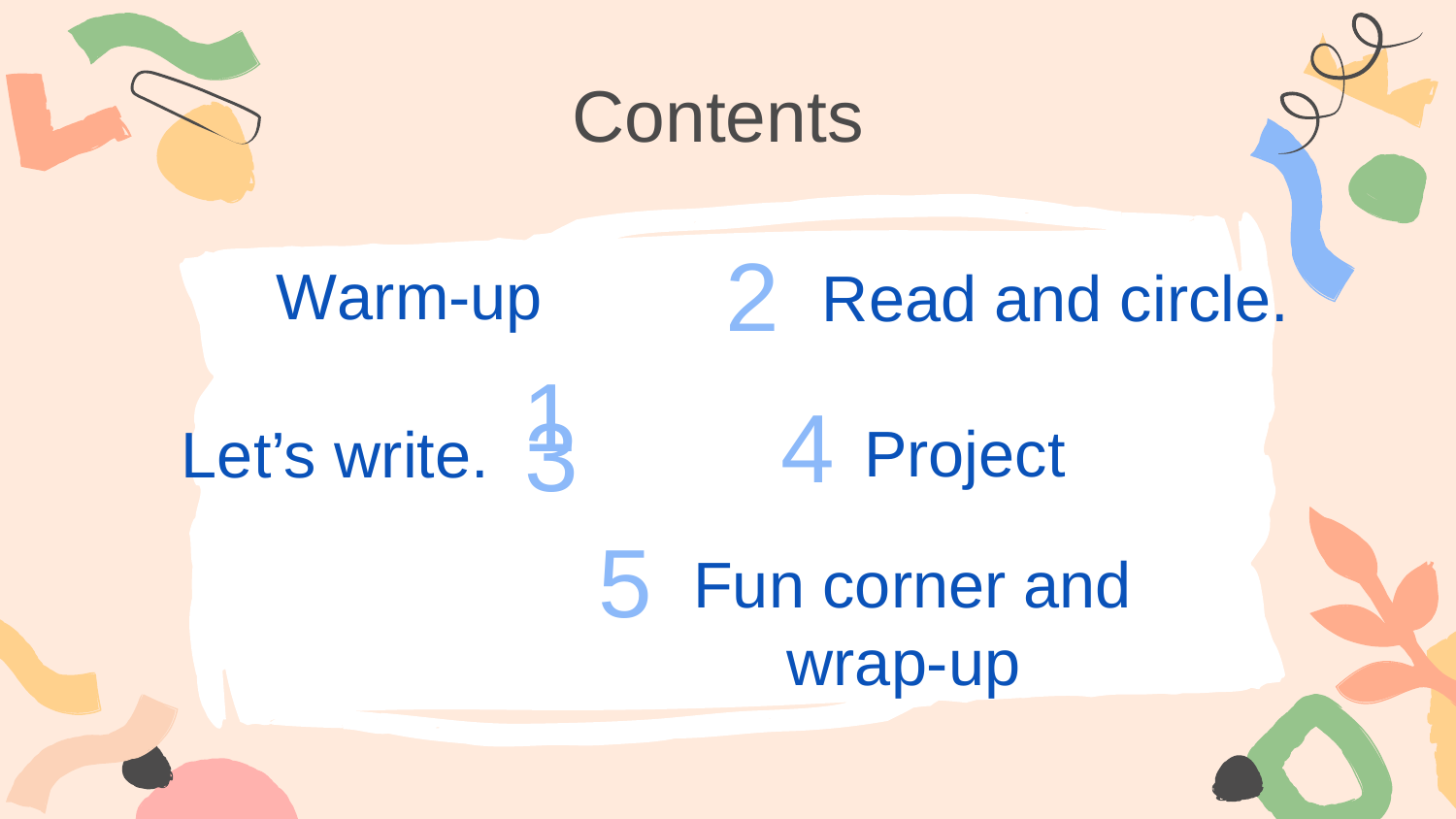

Contents
2
  1
# Warm-up
Read and circle.
4
3
Project
Let’s write.
5
Fun corner and wrap-up